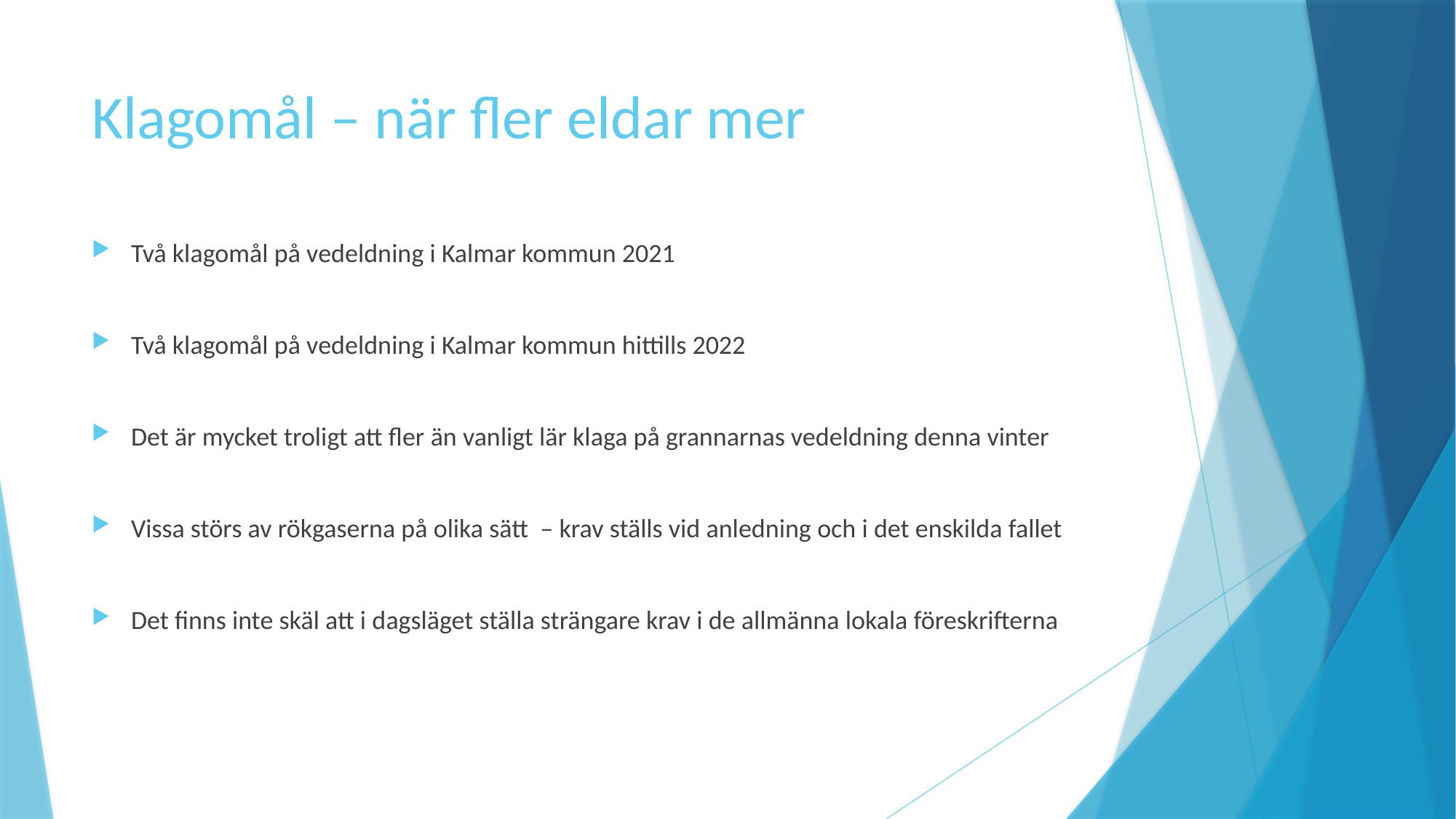

# Klagomål – när fler eldar mer
Två klagomål på vedeldning i Kalmar kommun 2021

Två klagomål på vedeldning i Kalmar kommun hittills 2022

Det är mycket troligt att fler än vanligt lär klaga på grannarnas vedeldning denna vinter

Vissa störs av rökgaserna på olika sätt  – krav ställs vid anledning och i det enskilda fallet

Det finns inte skäl att i dagsläget ställa strängare krav i de allmänna lokala föreskrifterna